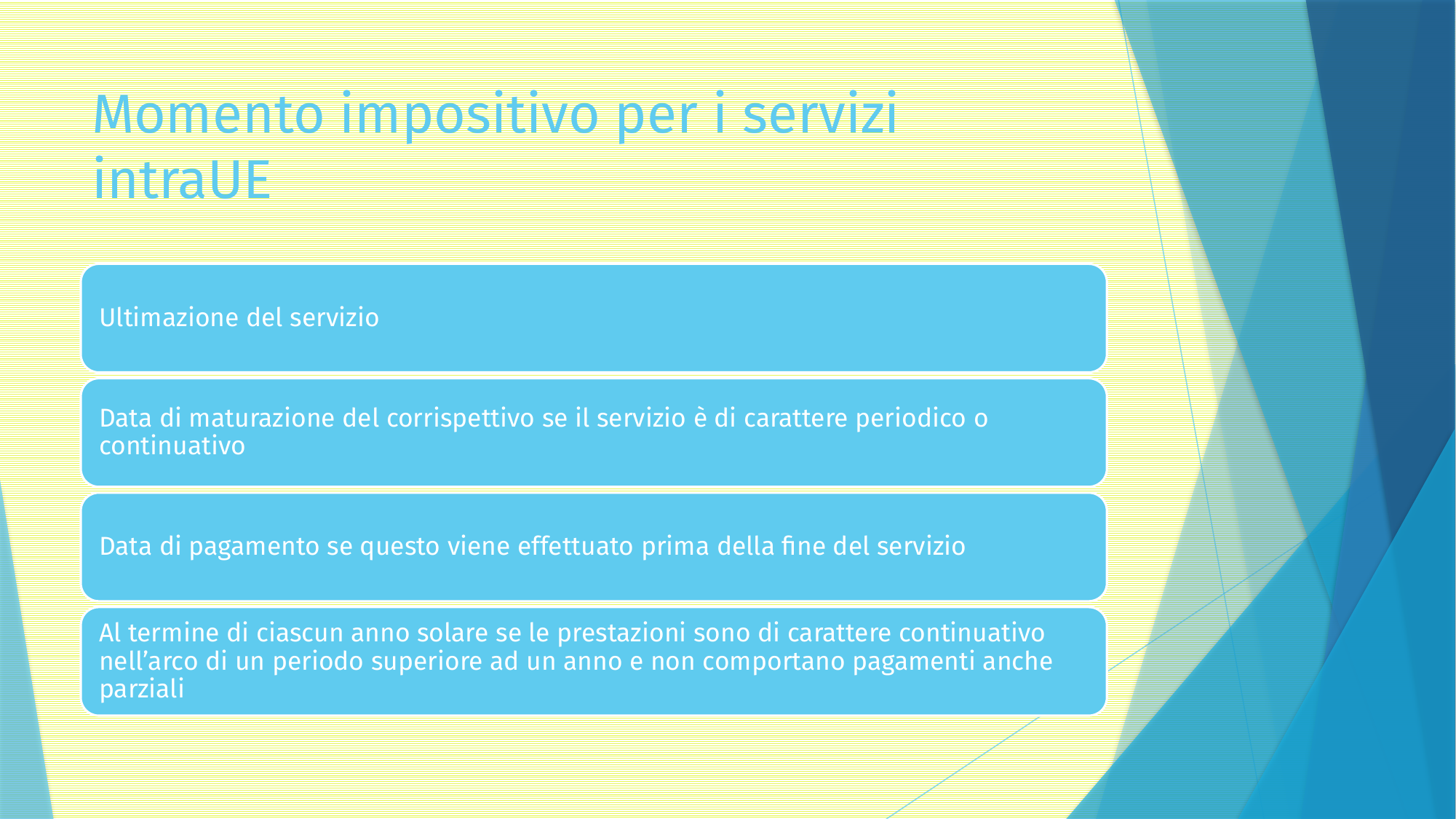

# Momento impositivo per i servizi intraUE
Ultimazione del servizio
Data di maturazione del corrispettivo se il servizio è di carattere periodico o continuativo
Data di pagamento se questo viene effettuato prima della fine del servizio
Al termine di ciascun anno solare se le prestazioni sono di carattere continuativo nell’arco di un periodo superiore ad un anno e non comportano pagamenti anche parziali